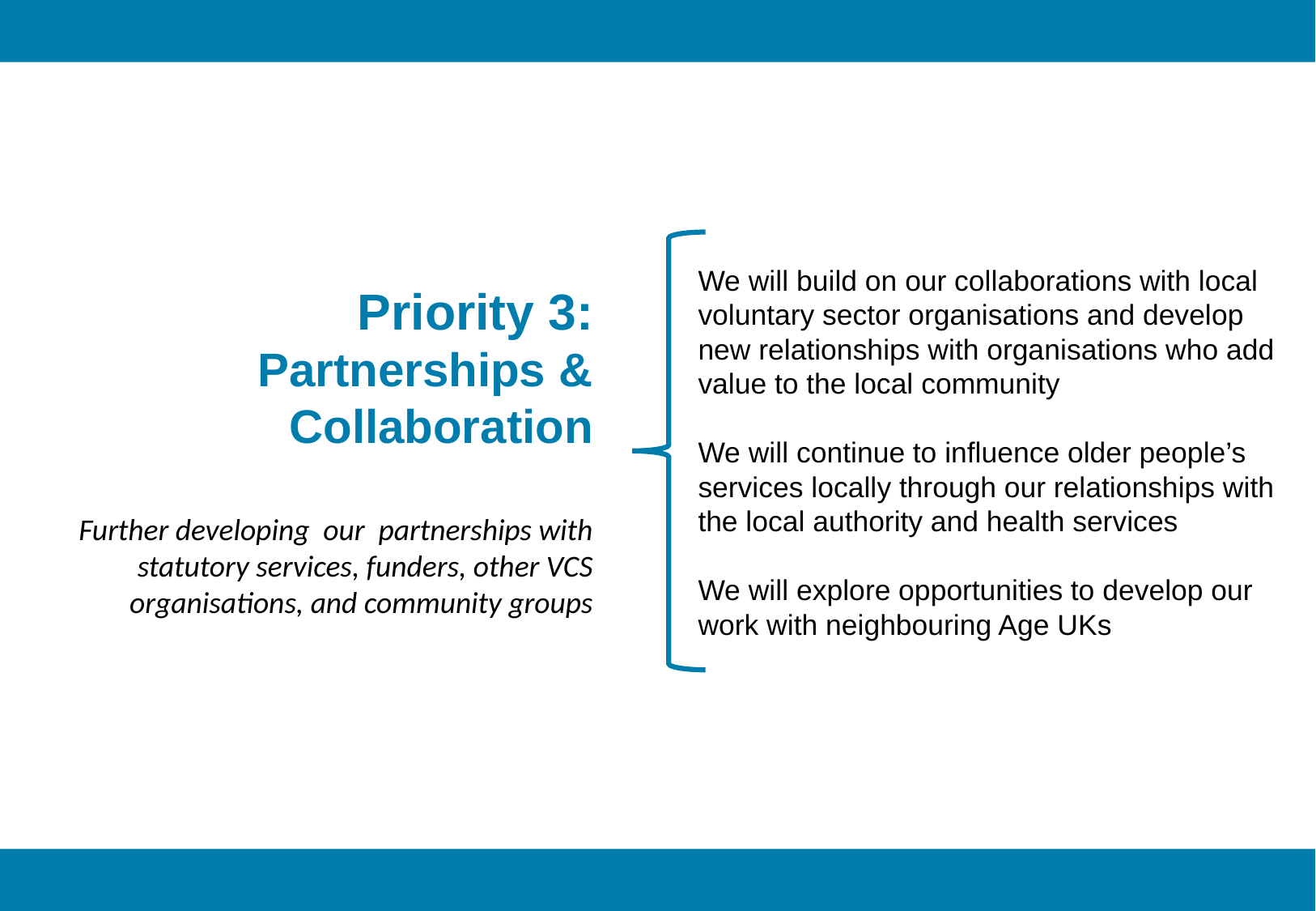

We will build on our collaborations with local voluntary sector organisations and develop new relationships with organisations who add value to the local community

We will continue to influence older people’s services locally through our relationships with the local authority and health services

We will explore opportunities to develop our work with neighbouring Age UKs

Priority 3:
Partnerships & Collaboration

Further developing  our  partnerships with statutory services, funders, other VCS organisations, and community groups